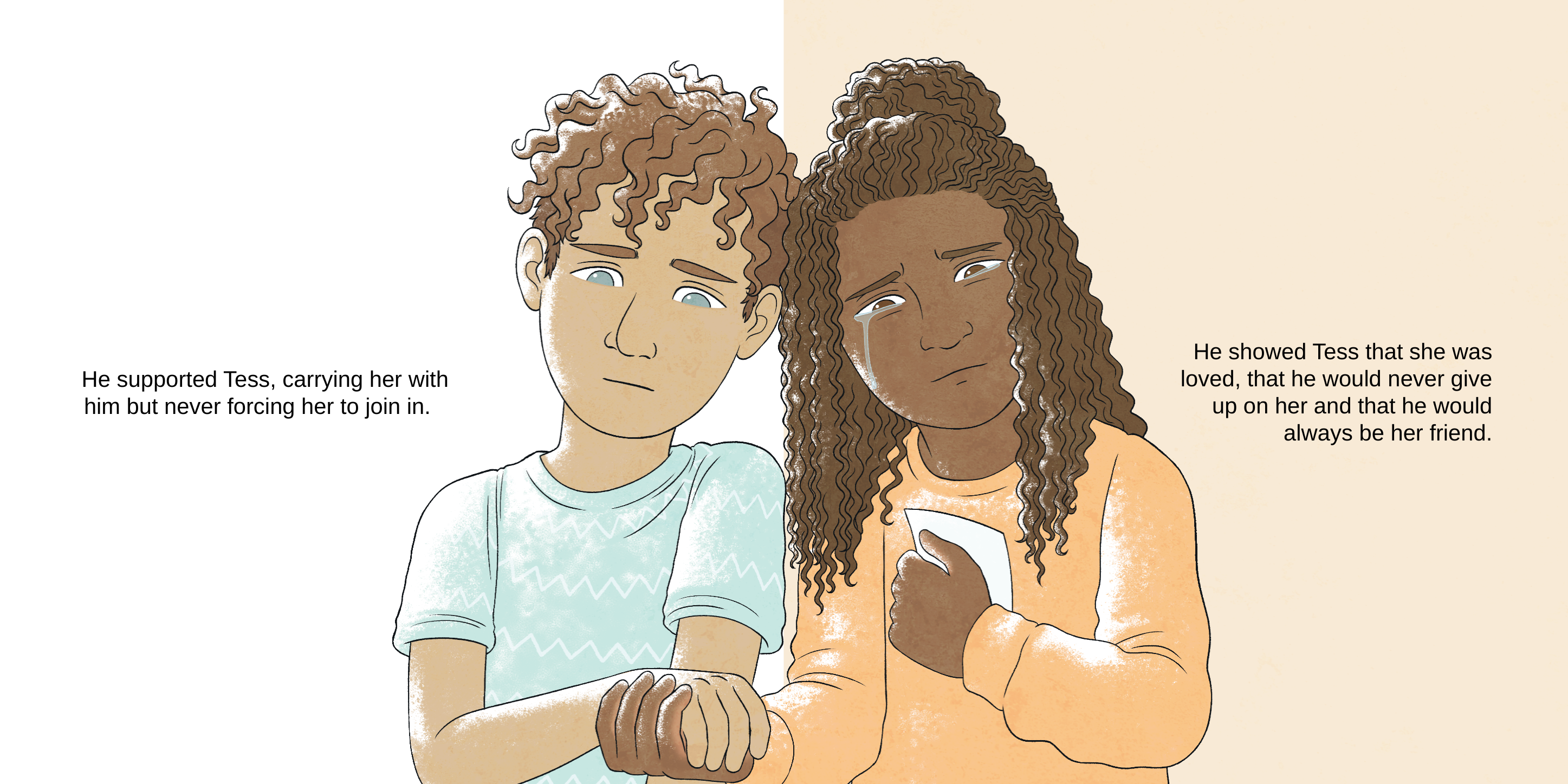

He showed Tess that she was loved, that he would never give up on her and that he would always be her friend.
 He supported Tess, carrying her with him but never forcing her to join in.